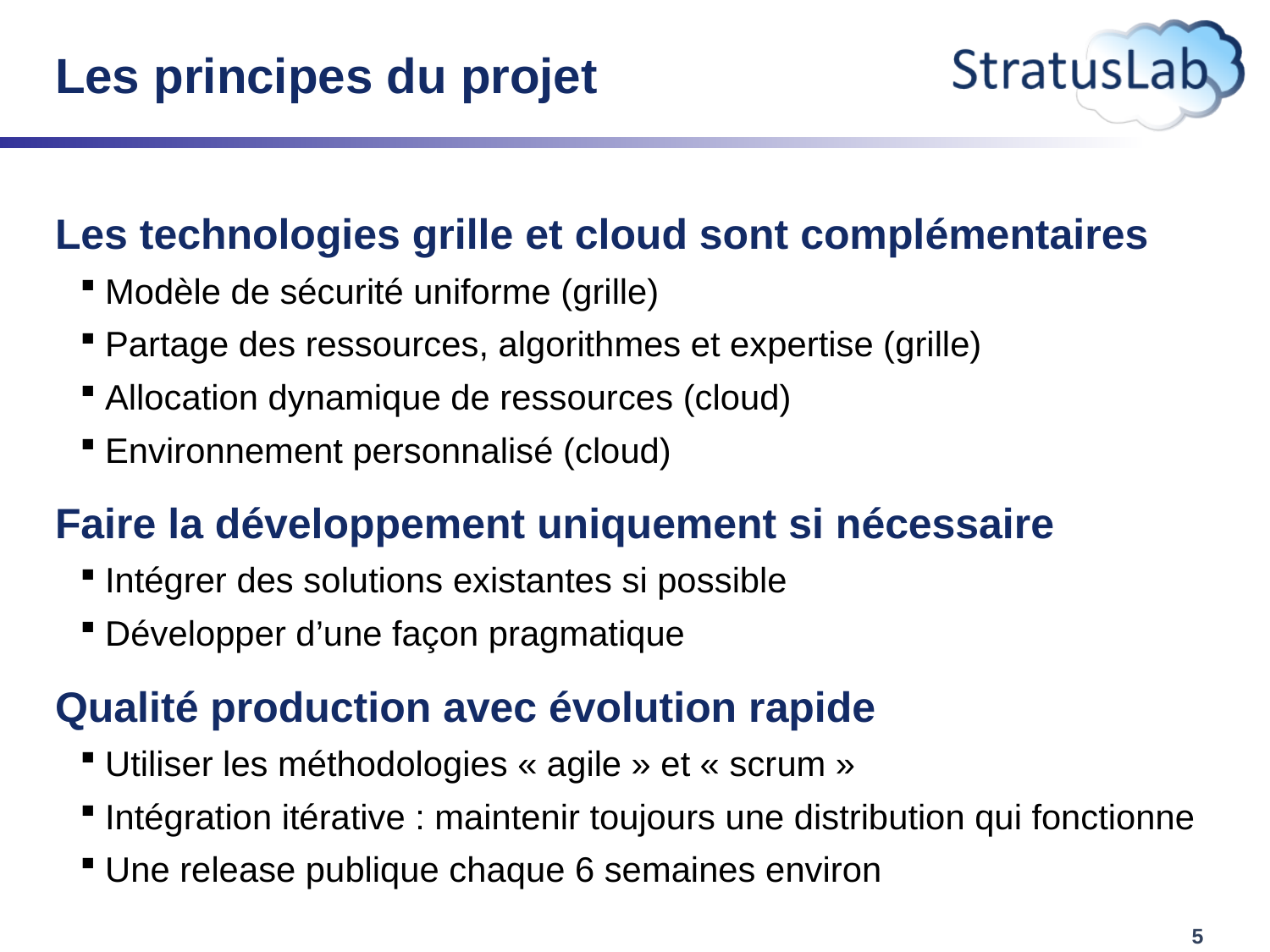

# Les principes du projet
Les technologies grille et cloud sont complémentaires
Modèle de sécurité uniforme (grille)
Partage des ressources, algorithmes et expertise (grille)
Allocation dynamique de ressources (cloud)
Environnement personnalisé (cloud)
Faire la développement uniquement si nécessaire
Intégrer des solutions existantes si possible
Développer d’une façon pragmatique
Qualité production avec évolution rapide
Utiliser les méthodologies « agile » et « scrum »
Intégration itérative : maintenir toujours une distribution qui fonctionne
Une release publique chaque 6 semaines environ